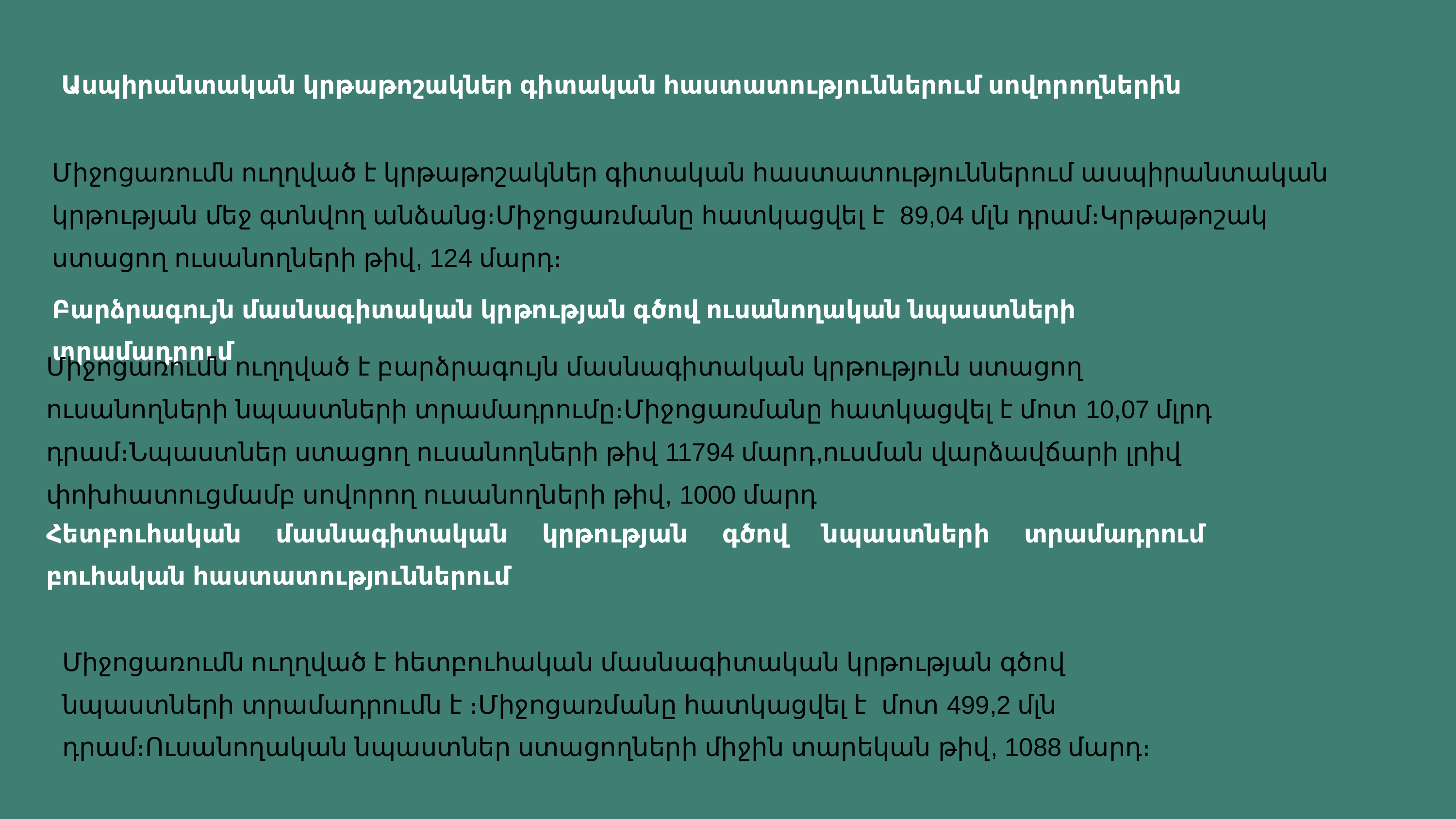

Ասպիրանտական կրթաթոշակներ գիտական հաստատություններում սովորողներին
Միջոցառումն ուղղված է կրթաթոշակներ գիտական հաստատություններում ասպիրանտական կրթության մեջ գտնվող անձանց։Միջոցառմանը հատկացվել է  89,04 մլն դրամ։Կրթաթոշակ ստացող ուսանողների թիվ, 124 մարդ։
Բարձրագույն մասնագիտական կրթության գծով ուսանողական նպաստների տրամադրում
Միջոցառումն ուղղված է բարձրագույն մասնագիտական կրթություն ստացող ուսանողների նպաստների տրամադրումը։Միջոցառմանը հատկացվել է մոտ 10,07 մլրդ դրամ։Նպաստներ ստացող ուսանողների թիվ 11794 մարդ,ուսման վարձավճարի լրիվ փոխհատուցմամբ սովորող ուսանողների թիվ, 1000 մարդ
Հետբուհական մասնագիտական կրթության գծով նպաստների տրամադրում բուհական հաստատություններում
Միջոցառումն ուղղված է հետբուհական մասնագիտական կրթության գծով նպաստների տրամադրումն է ։Միջոցառմանը հատկացվել է  մոտ 499,2 մլն դրամ։Ուսանողական նպաստներ ստացողների միջին տարեկան թիվ, 1088 մարդ։